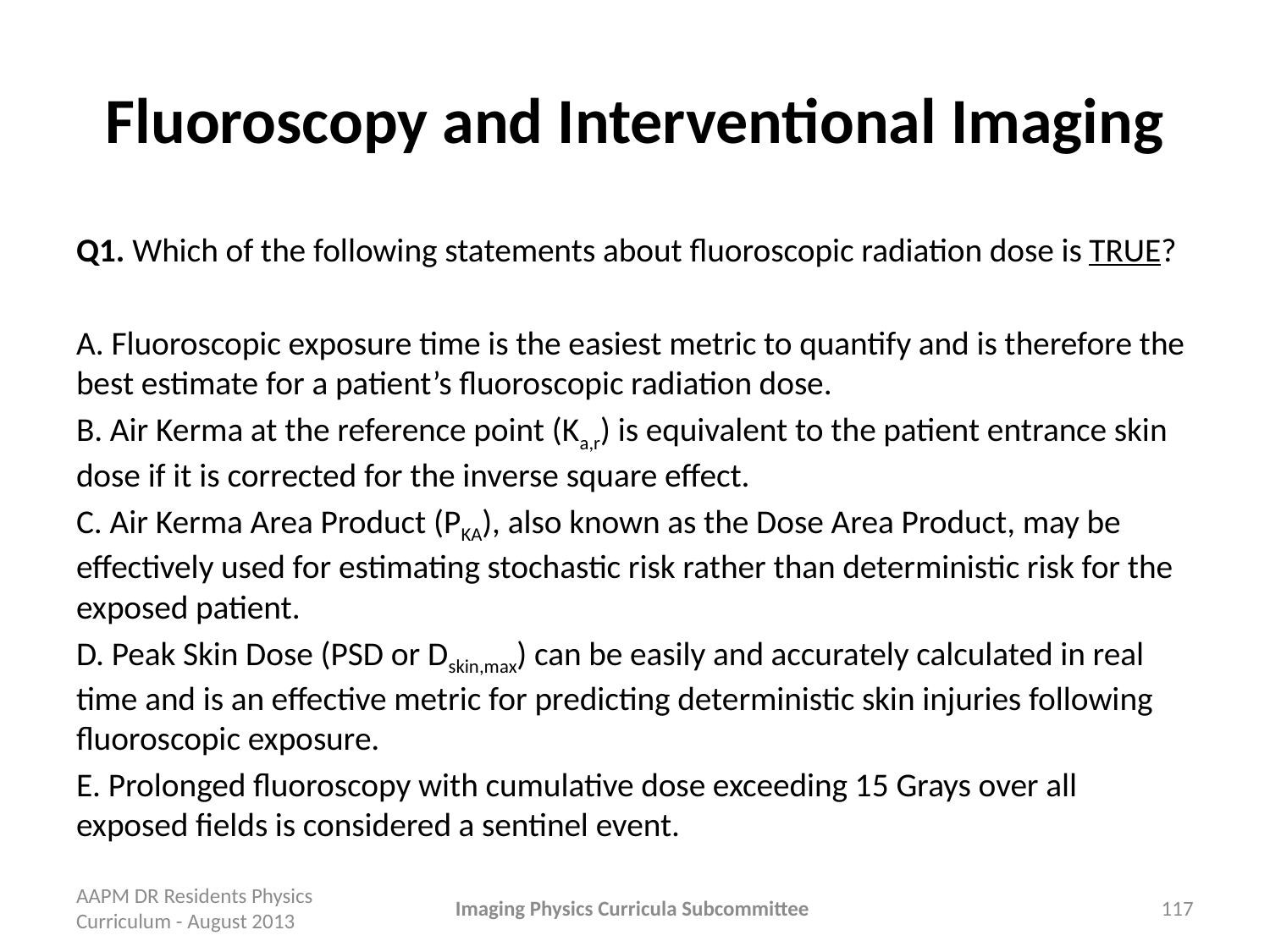

# Fluoroscopy and Interventional Imaging
Q1. Which of the following statements about fluoroscopic radiation dose is TRUE?

A. Fluoroscopic exposure time is the easiest metric to quantify and is therefore the best estimate for a patient’s fluoroscopic radiation dose.
B. Air Kerma at the reference point (Ka,r) is equivalent to the patient entrance skin dose if it is corrected for the inverse square effect.
C. Air Kerma Area Product (PKA), also known as the Dose Area Product, may be effectively used for estimating stochastic risk rather than deterministic risk for the exposed patient.
D. Peak Skin Dose (PSD or Dskin,max) can be easily and accurately calculated in real time and is an effective metric for predicting deterministic skin injuries following fluoroscopic exposure.
E. Prolonged fluoroscopy with cumulative dose exceeding 15 Grays over all exposed fields is considered a sentinel event.
AAPM DR Residents Physics Curriculum - August 2013
Imaging Physics Curricula Subcommittee
117